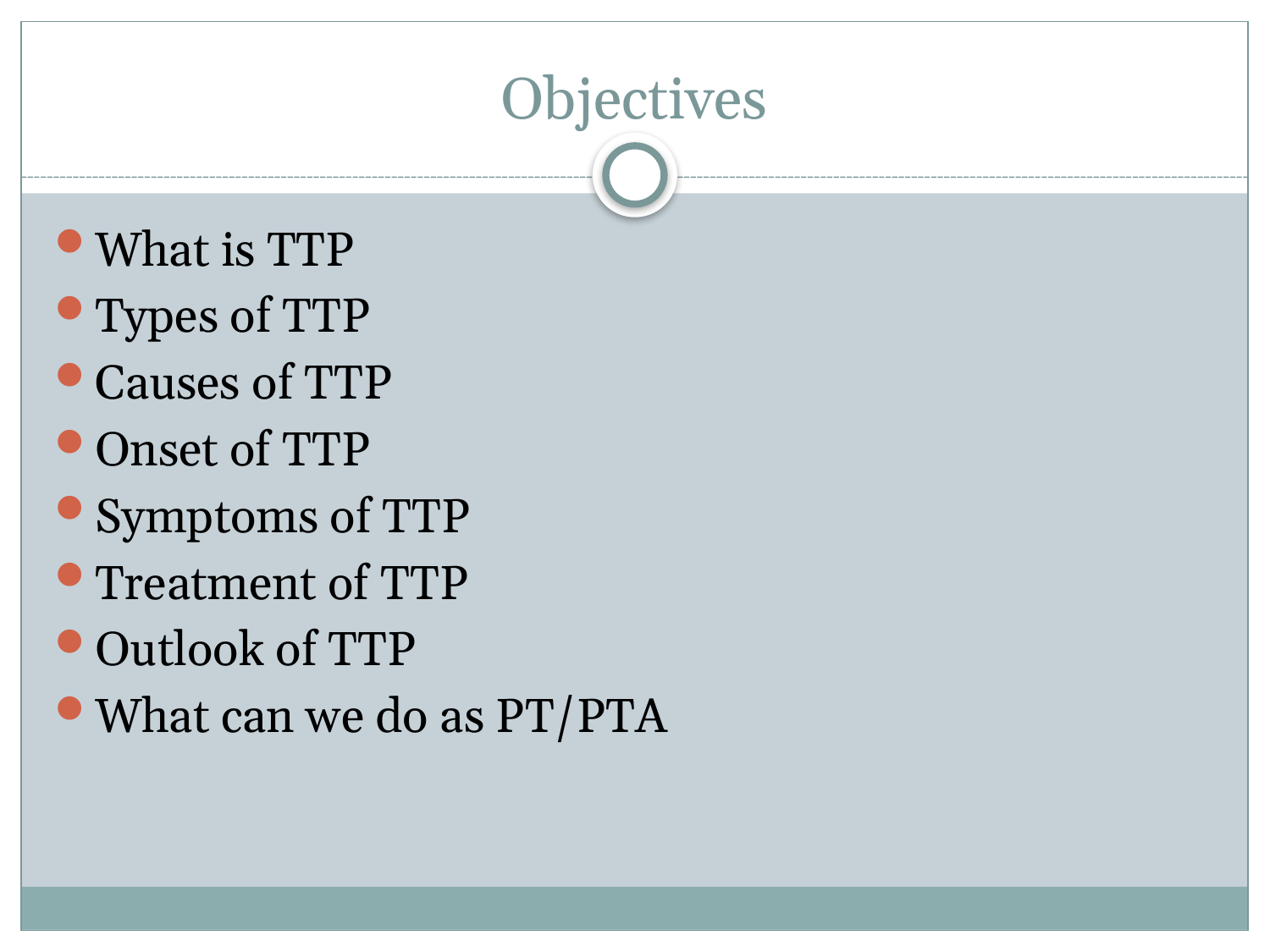

Objectives
What is TTP
Types of TTP
Causes of TTP
Onset of TTP
Symptoms of TTP
Treatment of TTP
Outlook of TTP
What can we do as PT/PTA